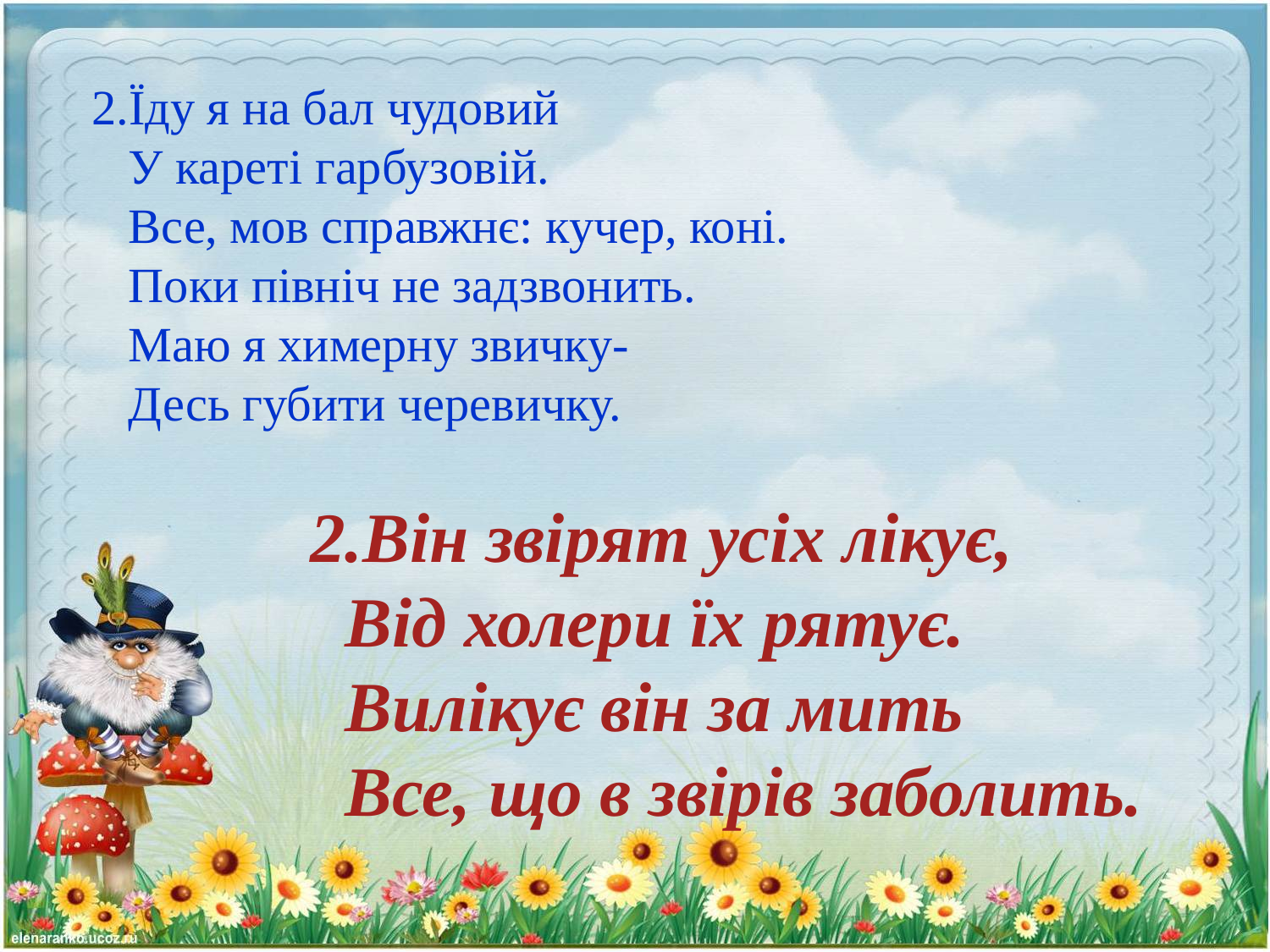

2.Їду я на бал чудовий
   У кареті гарбузовій.
   Все, мов справжнє: кучер, коні.
   Поки північ не задзвонить.
   Маю я химерну звичку-
   Десь губити черевичку.

2.Він звірят усіх лікує, 
  Від холери їх рятує. 
  Вилікує він за мить
  Все, що в звірів заболить.